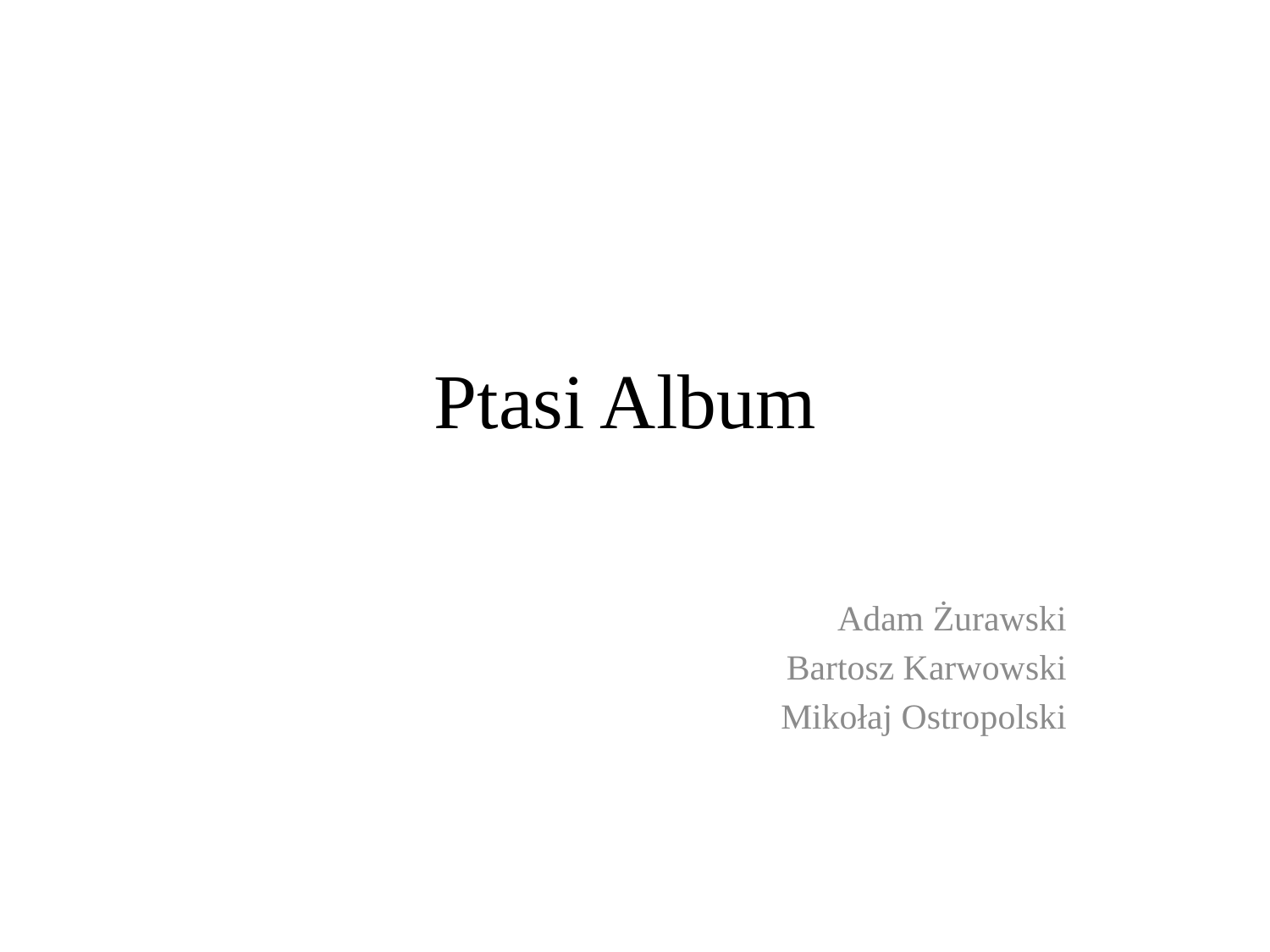

# Ptasi Album

Adam Żurawski
Bartosz Karwowski
Mikołaj Ostropolski